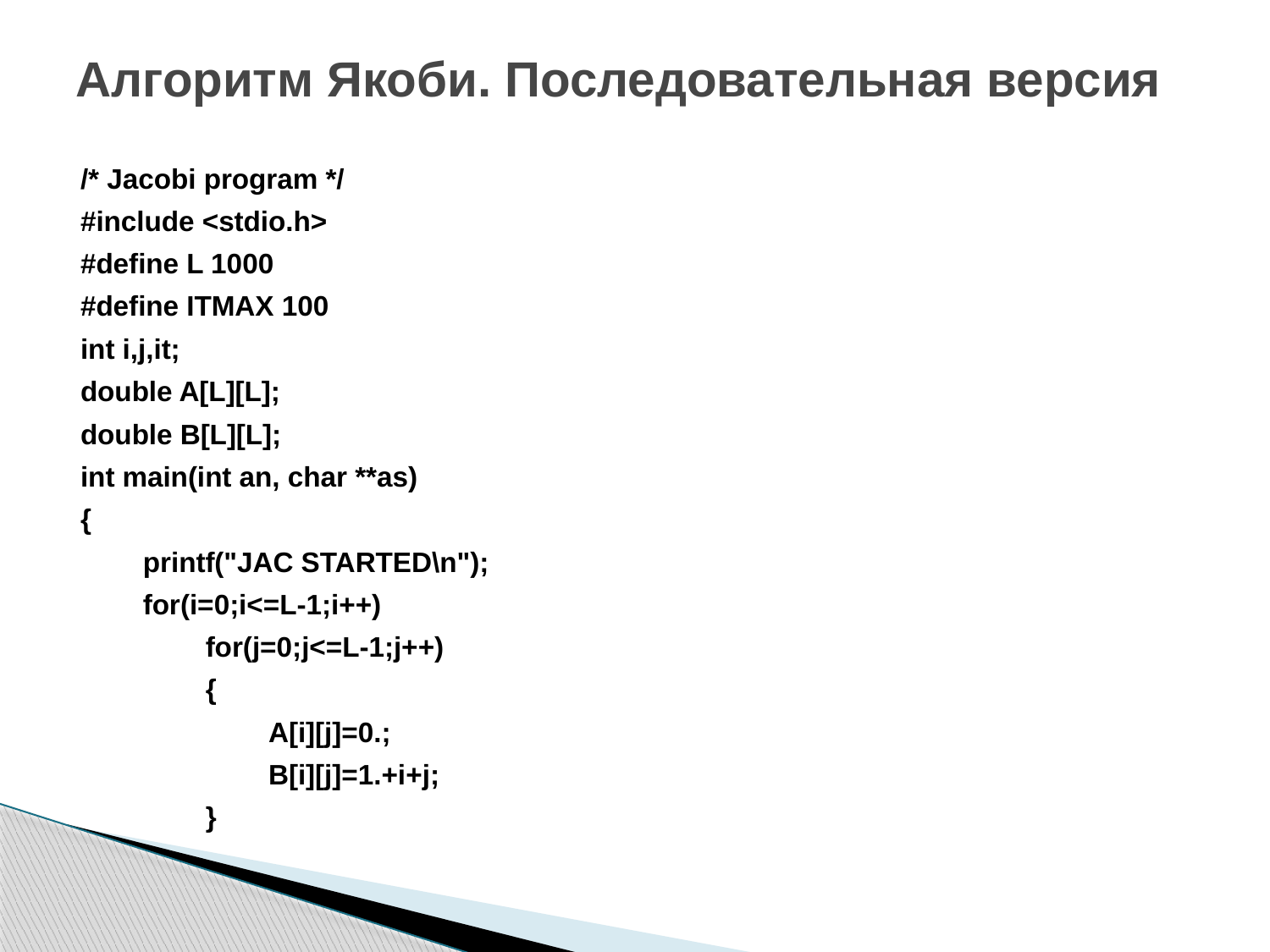

# Алгоритм Якоби. Последовательная версия
/* Jacobi program */
#include <stdio.h>
#define L 1000
#define ITMAX 100
int i,j,it;
double A[L][L];
double B[L][L];
int main(int an, char **as)
{
        printf("JAC STARTED\n");
        for(i=0;i<=L-1;i++)
                for(j=0;j<=L-1;j++)
                {
                        A[i][j]=0.;
                        B[i][j]=1.+i+j;
                }